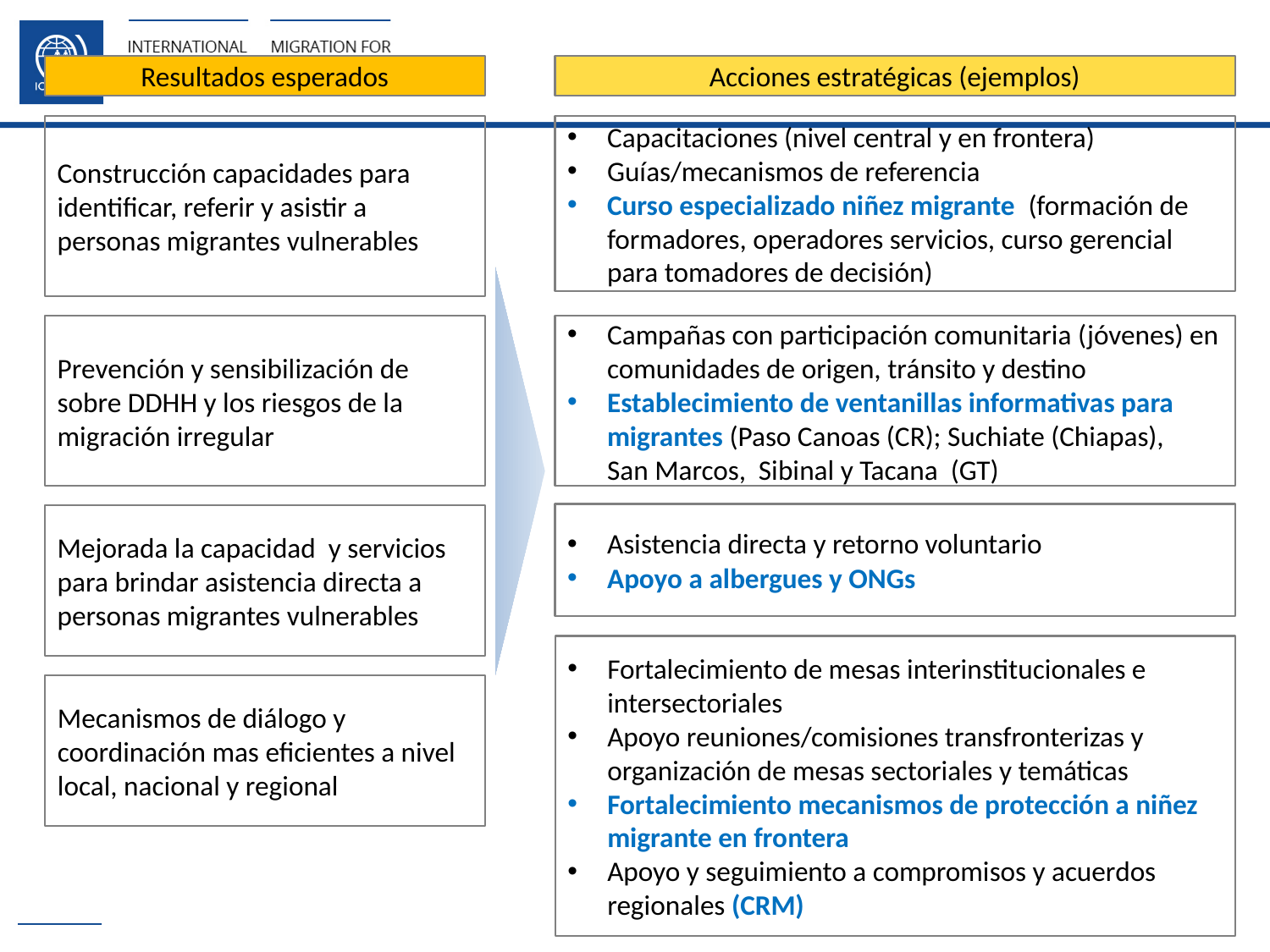

#
Resultados esperados
Acciones estratégicas (ejemplos)
Construcción capacidades para identificar, referir y asistir a personas migrantes vulnerables
Capacitaciones (nivel central y en frontera)
Guías/mecanismos de referencia
Curso especializado niñez migrante  (formación de formadores, operadores servicios, curso gerencial para tomadores de decisión)
Prevención y sensibilización de sobre DDHH y los riesgos de la migración irregular
Campañas con participación comunitaria (jóvenes) en comunidades de origen, tránsito y destino
Establecimiento de ventanillas informativas para migrantes (Paso Canoas (CR); Suchiate (Chiapas),   San Marcos,  Sibinal y Tacana  (GT)

Asistencia directa y retorno voluntario
Apoyo a albergues y ONGs

Mejorada la capacidad  y servicios para brindar asistencia directa a personas migrantes vulnerables
Fortalecimiento de mesas interinstitucionales e intersectoriales
Apoyo reuniones/comisiones transfronterizas y organización de mesas sectoriales y temáticas
Fortalecimiento mecanismos de protección a niñez migrante en frontera
Apoyo y seguimiento a compromisos y acuerdos regionales (CRM)
Mecanismos de diálogo y coordinación mas eficientes a nivel local, nacional y regional